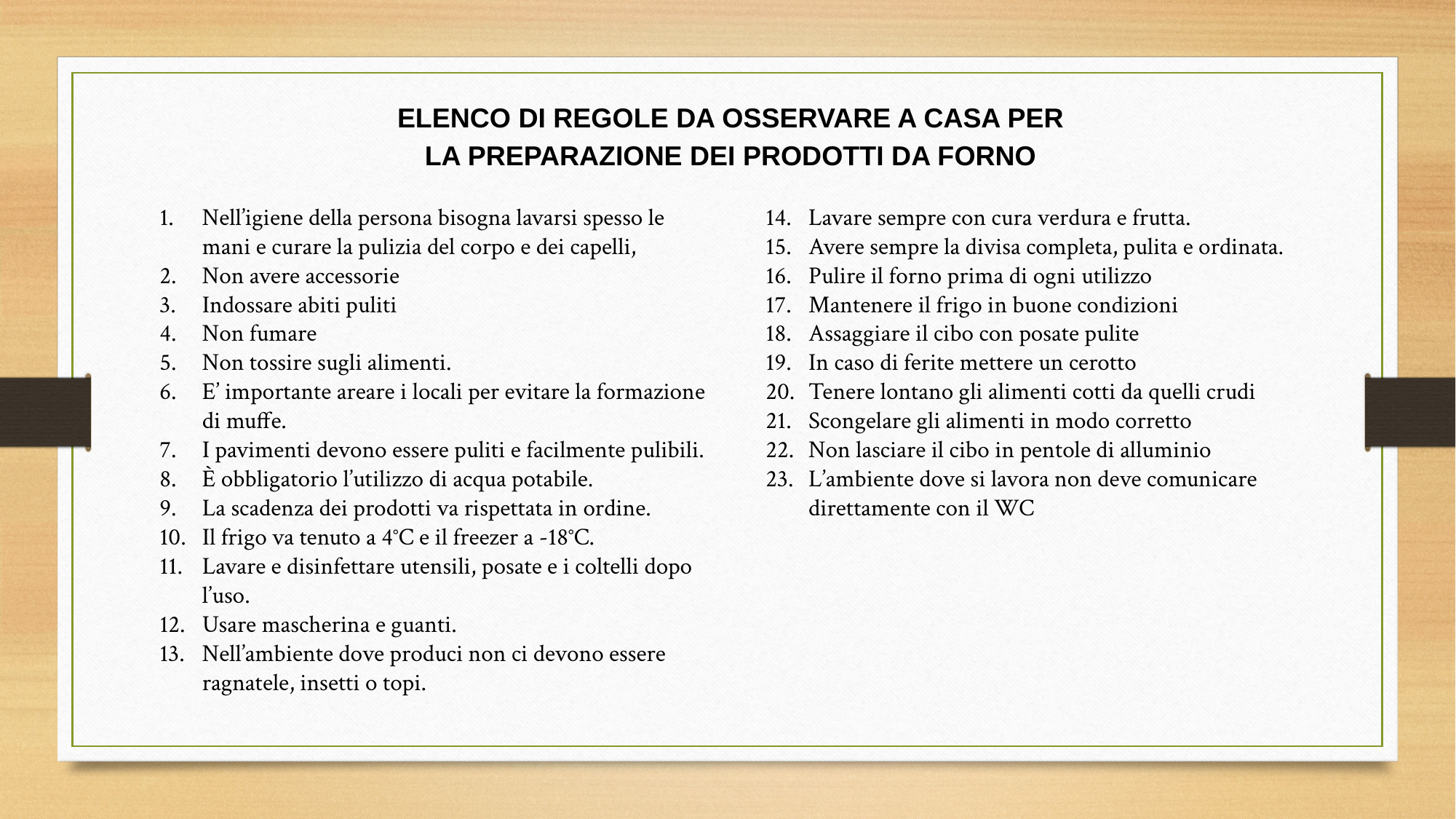

ELENCO DI REGOLE DA OSSERVARE A CASA PER LA PREPARAZIONE DEI PRODOTTI DA FORNO
1.	Nell’igiene della persona bisogna lavarsi spesso le mani e curare la pulizia del corpo e dei capelli,
2.	Non avere accessorie
3.	Indossare abiti puliti
4.	Non fumare
5.	Non tossire sugli alimenti.
6.	E’ importante areare i locali per evitare la formazione di muffe.
7.	I pavimenti devono essere puliti e facilmente pulibili.
8.	È obbligatorio l’utilizzo di acqua potabile.
9.	La scadenza dei prodotti va rispettata in ordine.
10.	Il frigo va tenuto a 4°C e il freezer a -18°C.
11.	Lavare e disinfettare utensili, posate e i coltelli dopo l’uso.
12.	Usare mascherina e guanti.
13.	Nell’ambiente dove produci non ci devono essere ragnatele, insetti o topi.
14.	Lavare sempre con cura verdura e frutta.
15.	Avere sempre la divisa completa, pulita e ordinata.
16.	Pulire il forno prima di ogni utilizzo
17.	Mantenere il frigo in buone condizioni
18.	Assaggiare il cibo con posate pulite
19.	In caso di ferite mettere un cerotto
20.	Tenere lontano gli alimenti cotti da quelli crudi
21.	Scongelare gli alimenti in modo corretto
22.	Non lasciare il cibo in pentole di alluminio
23.	L’ambiente dove si lavora non deve comunicare direttamente con il WC